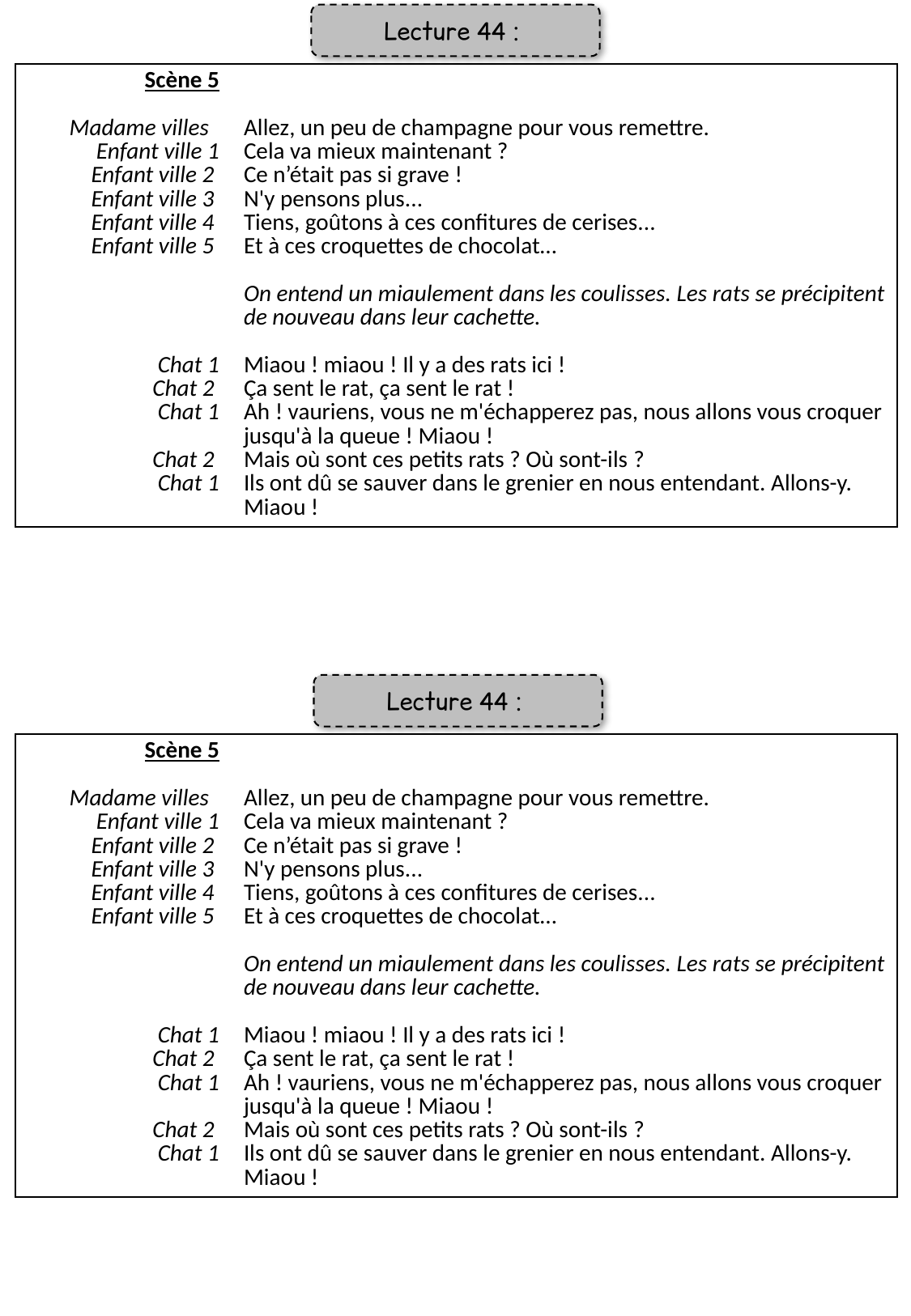

Lecture 44 :
| Scène 5   Madame villes   Enfant ville 1 Enfant ville 2  Enfant ville 3  Enfant ville 4  Enfant ville 5  Chat 1 Chat 2  Chat 1 Chat 2  Chat 1 | Allez, un peu de champagne pour vous remettre. Cela va mieux maintenant ? Ce n’était pas si grave ! N'y pensons plus... Tiens, goûtons à ces confitures de cerises... Et à ces croquettes de chocolat…  On entend un miaulement dans les coulisses. Les rats se précipitent de nouveau dans leur cachette. Miaou ! miaou ! Il y a des rats ici ! Ça sent le rat, ça sent le rat ! Ah ! vauriens, vous ne m'échapperez pas, nous allons vous croquer jusqu'à la queue ! Miaou !   Mais où sont ces petits rats ? Où sont-ils ? Ils ont dû se sauver dans le grenier en nous entendant. Allons-y. Miaou ! |
| --- | --- |
Lecture 44 :
| Scène 5   Madame villes   Enfant ville 1 Enfant ville 2  Enfant ville 3  Enfant ville 4  Enfant ville 5  Chat 1 Chat 2  Chat 1 Chat 2  Chat 1 | Allez, un peu de champagne pour vous remettre. Cela va mieux maintenant ? Ce n’était pas si grave ! N'y pensons plus... Tiens, goûtons à ces confitures de cerises... Et à ces croquettes de chocolat…  On entend un miaulement dans les coulisses. Les rats se précipitent de nouveau dans leur cachette. Miaou ! miaou ! Il y a des rats ici ! Ça sent le rat, ça sent le rat ! Ah ! vauriens, vous ne m'échapperez pas, nous allons vous croquer jusqu'à la queue ! Miaou !   Mais où sont ces petits rats ? Où sont-ils ? Ils ont dû se sauver dans le grenier en nous entendant. Allons-y. Miaou ! |
| --- | --- |